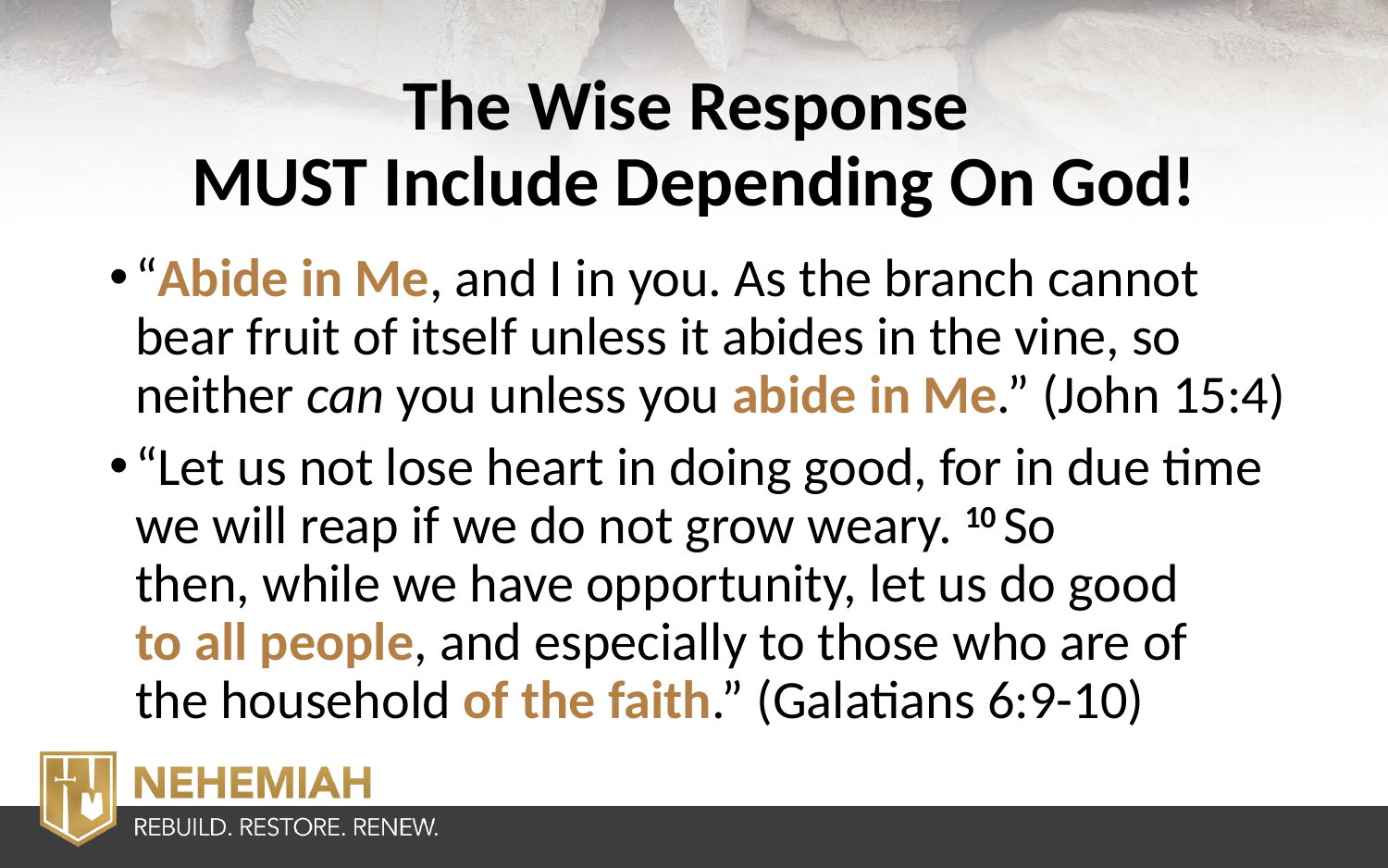

# The Wise Response MUST Include Depending On God!
“Abide in Me, and I in you. As the branch cannot bear fruit of itself unless it abides in the vine, so neither can you unless you abide in Me.” (John 15:4)
“Let us not lose heart in doing good, for in due time we will reap if we do not grow weary. 10 So then, while we have opportunity, let us do good
to all people, and especially to those who are of the household of the faith.” (Galatians 6:9-10)